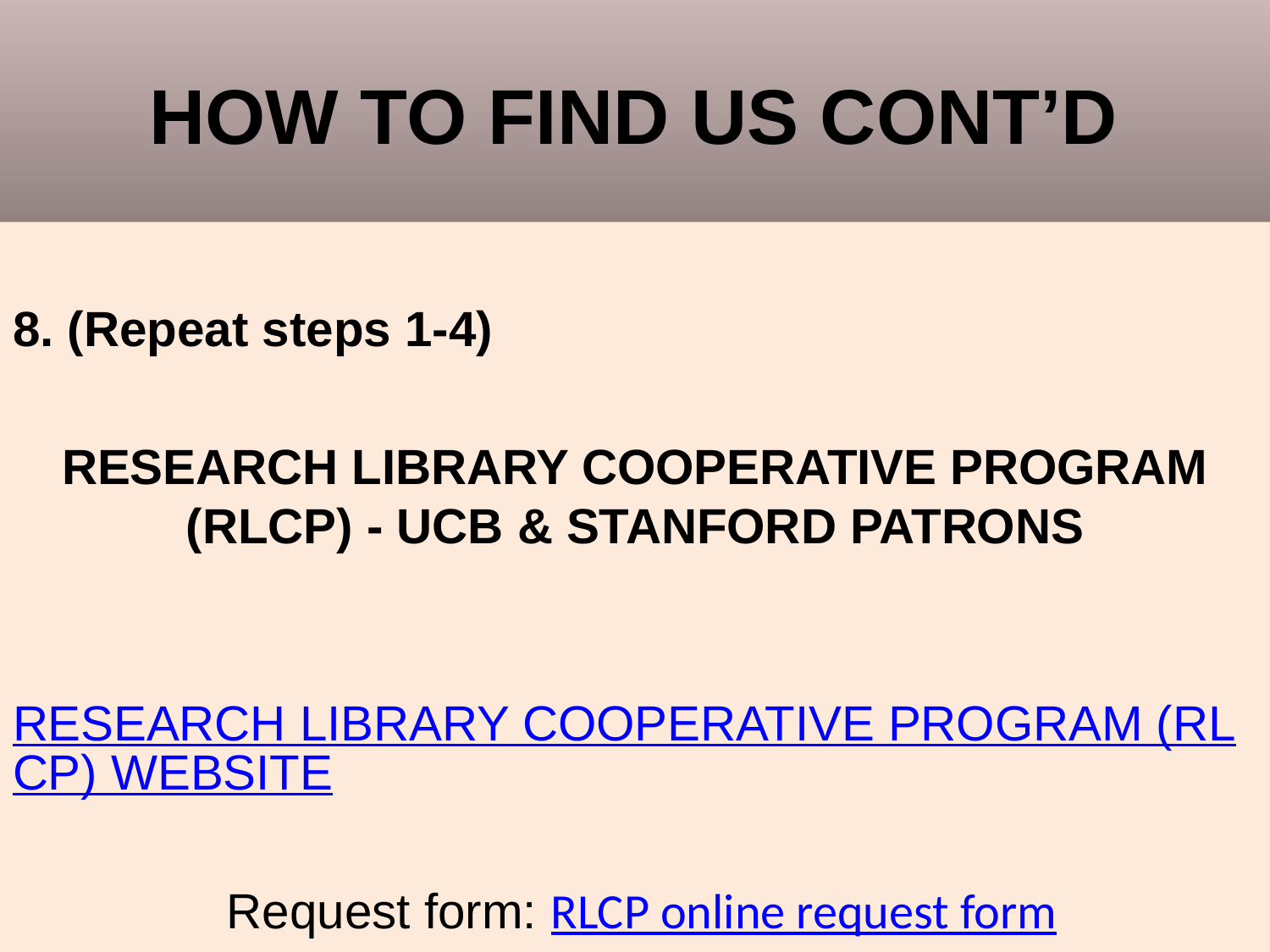

# HOW TO FIND US CONT’D

8. (Repeat steps 1-4)

RESEARCH LIBRARY COOPERATIVE PROGRAM (RLCP) - UCB & STANFORD PATRONS

    RESEARCH LIBRARY COOPERATIVE PROGRAM (RLCP) WEBSITE

 Request form: RLCP online request form

36